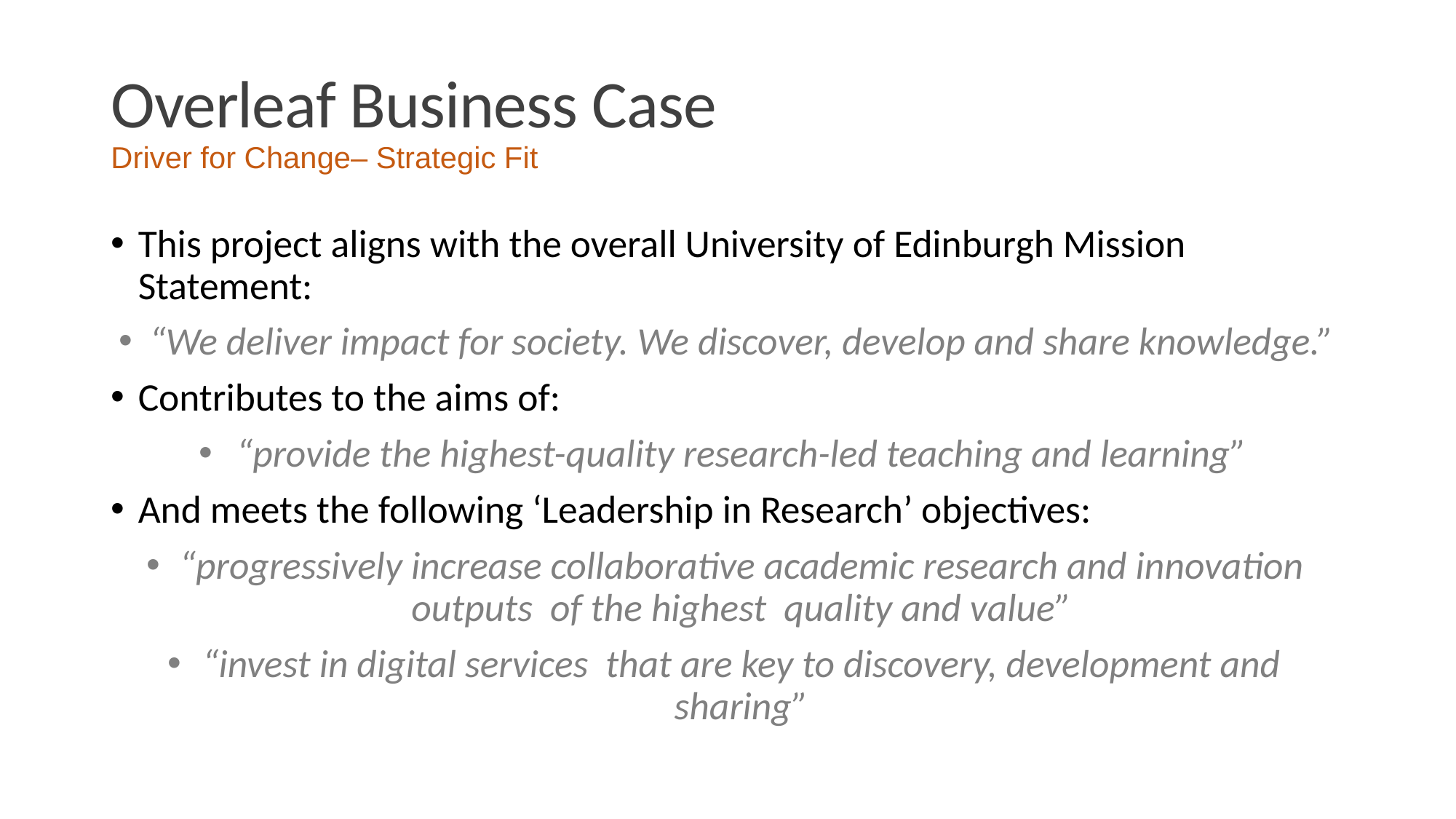

# Overleaf Business Case Driver for Change– Strategic Fit
This project aligns with the overall University of Edinburgh Mission Statement:
“We deliver impact for society. We discover, develop and share knowledge.”
Contributes to the aims of:
“provide the highest-quality research-led teaching and learning”
And meets the following ‘Leadership in Research’ objectives:
“progressively increase collaborative academic research and innovation outputs  of the highest  quality and value”
“invest in digital services  that are key to discovery, development and sharing”